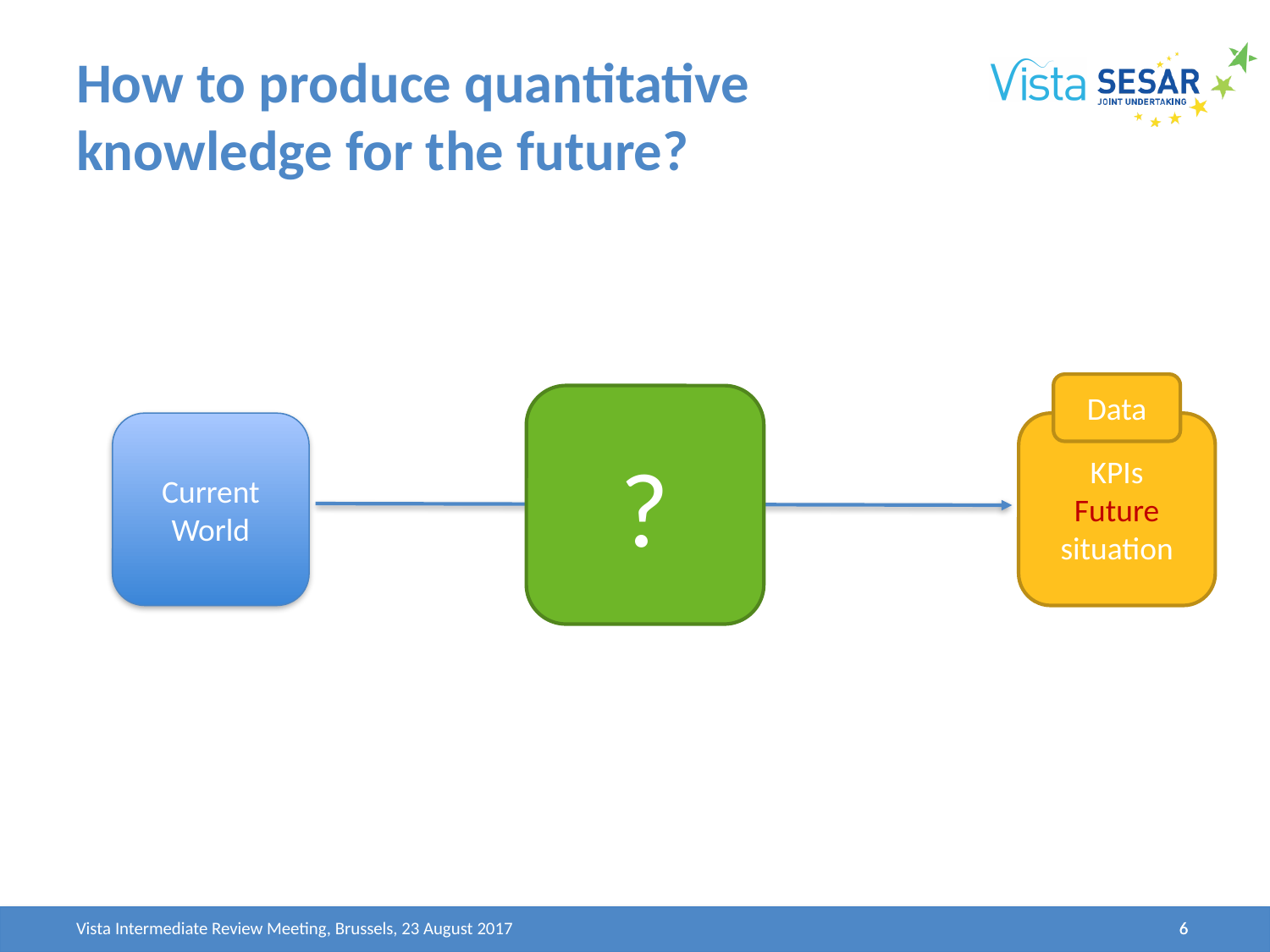

# How to produce quantitative knowledge for the future?

Data
?
Current
World
KPIs
Future
situation
Vista Intermediate Review Meeting, Brussels, 23 August 2017
6
6